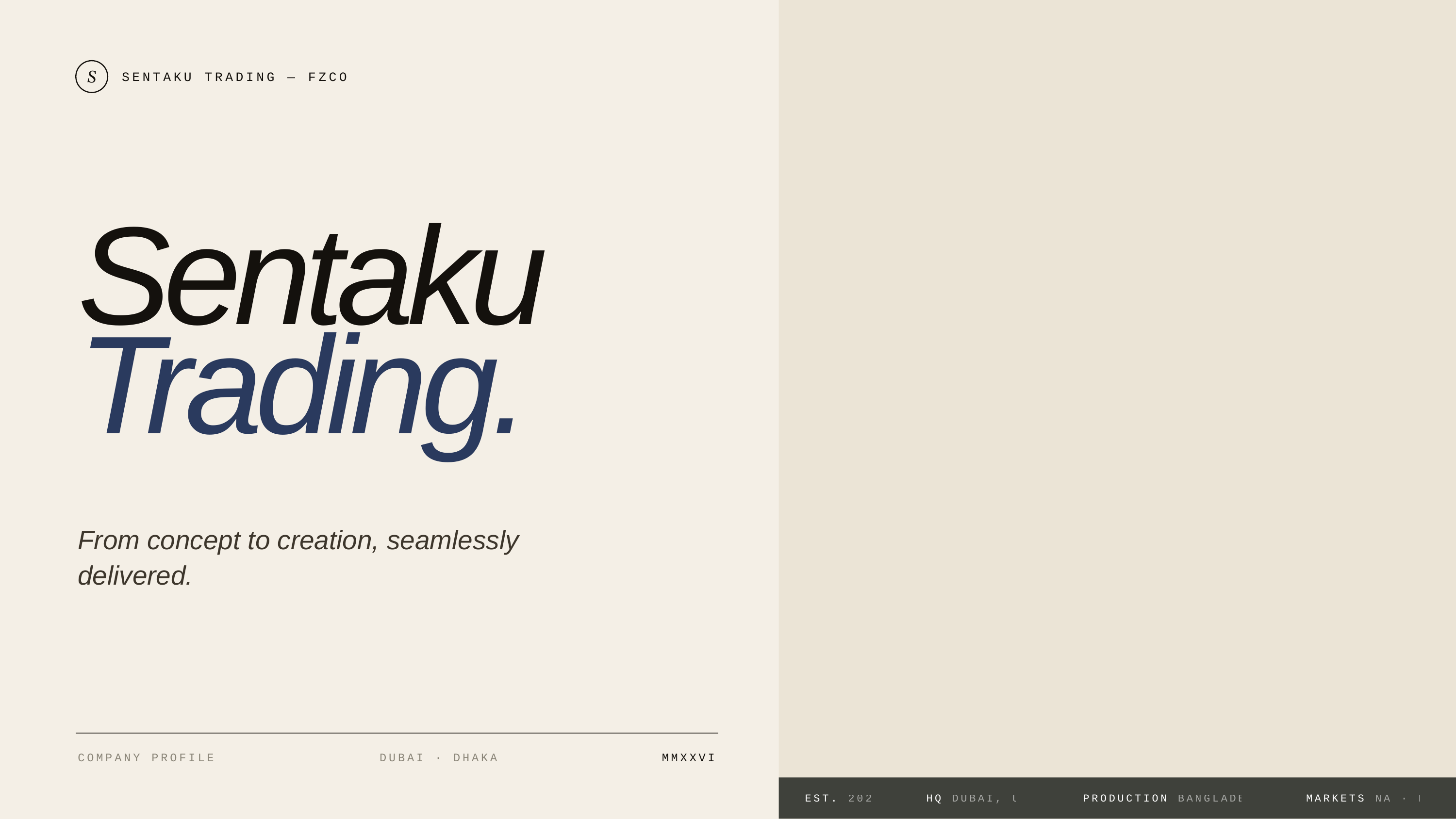

S
SENTAKU TRADING — FZCO
Sentaku Trading.
From concept to creation, seamlessly delivered.

COMPANY PROFILE
DUBAI · DHAKA
MMXXVI

EST. 2026
HQ DUBAI, UAE
PRODUCTION BANGLADESH
MARKETS NA · EU